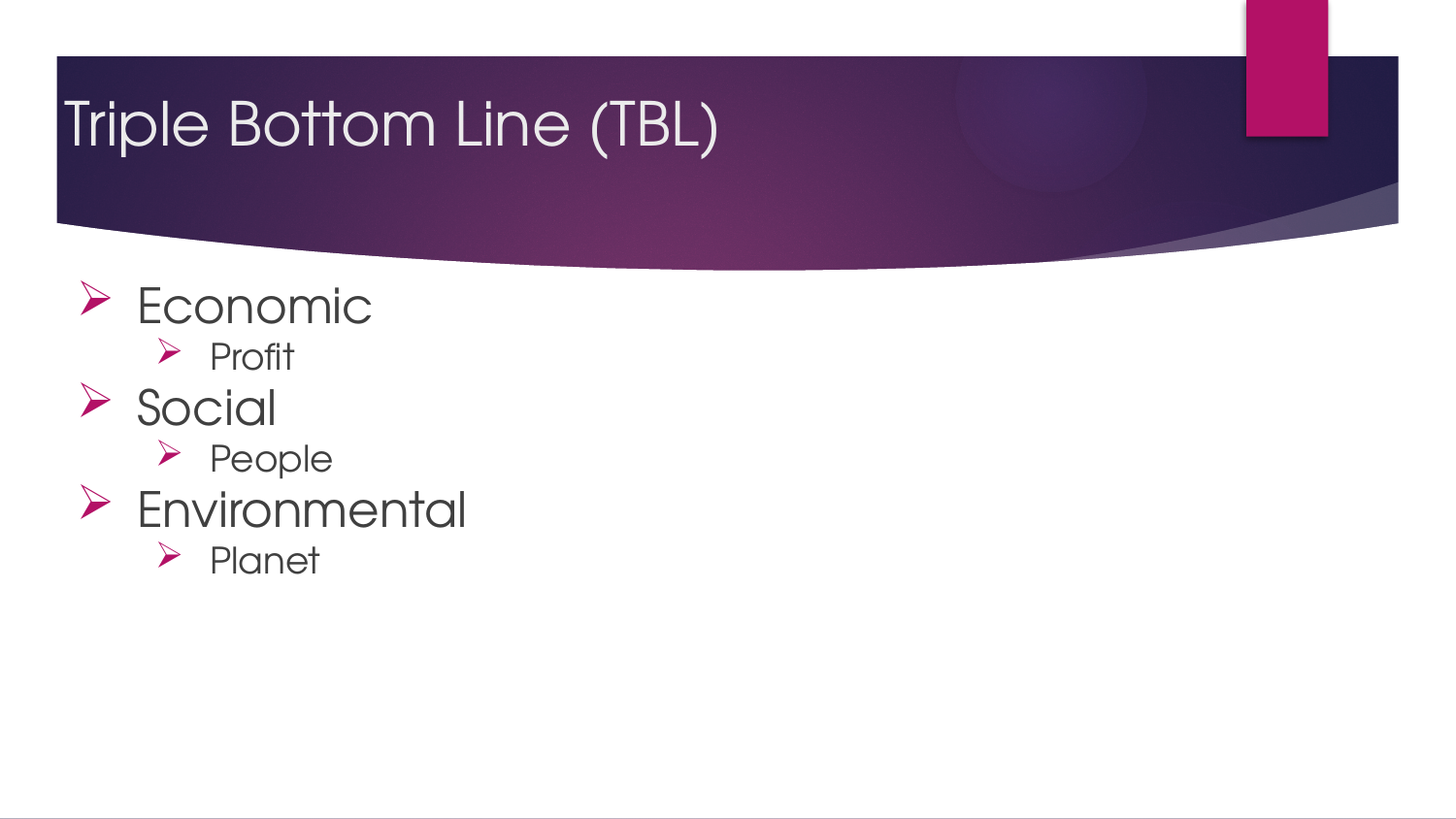

# Triple Bottom Line (TBL)
Economic
Profit
Social
People
Environmental
Planet